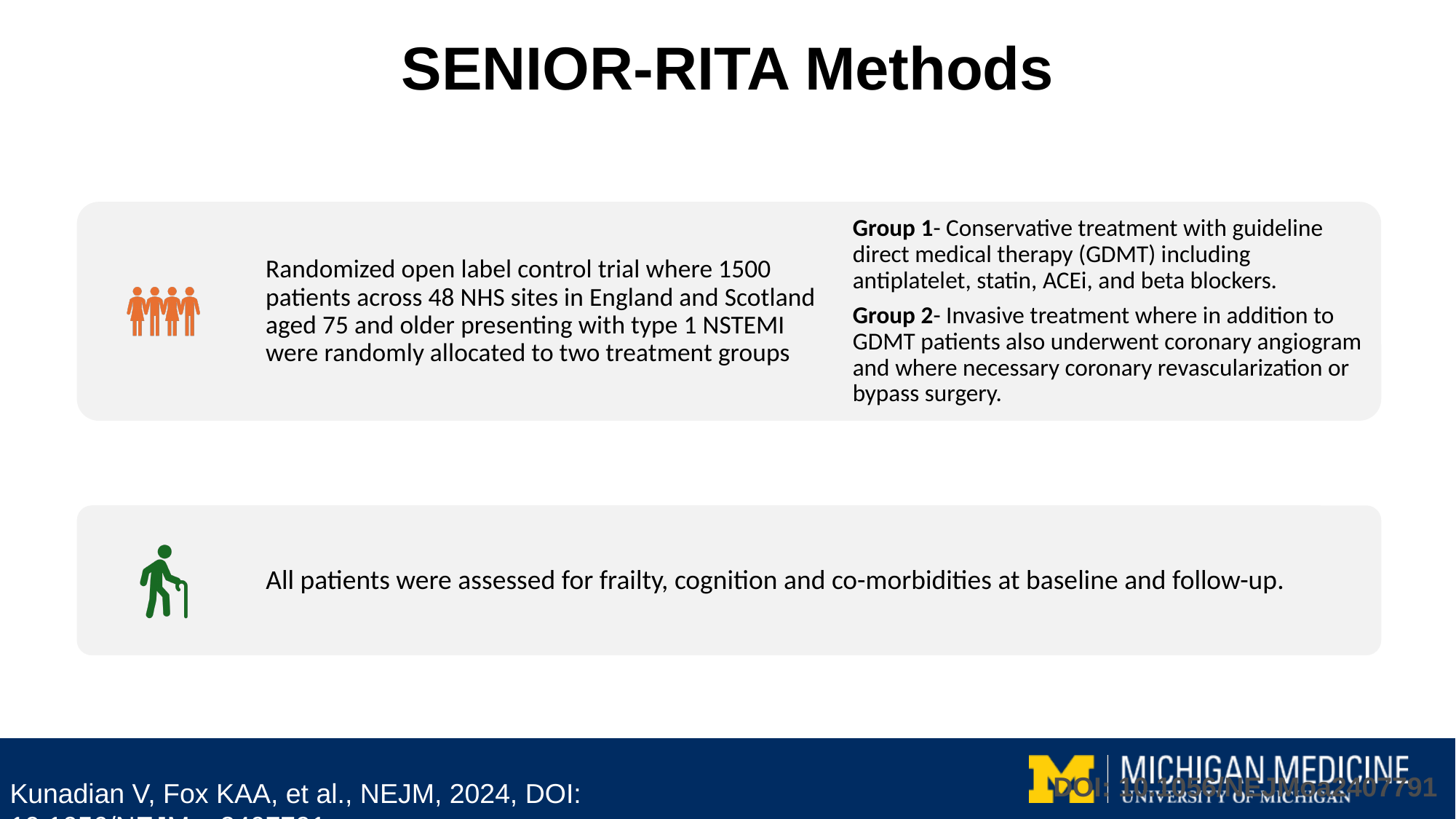

SENIOR-RITA Methods
Randomized open label control trial where 1500 patients across 48 NHS sites in England and Scotland aged 75 and older presenting with type 1 NSTEMI were randomly allocated to two treatment groups
Group 1- Conservative treatment with guideline direct medical therapy (GDMT) including antiplatelet, statin, ACEi, and beta blockers.
Group 2- Invasive treatment where in addition to GDMT patients also underwent coronary angiogram and where necessary coronary revascularization or bypass surgery.
All patients were assessed for frailty, cognition and co-morbidities at baseline and follow-up.
DOI: 10.1056/NEJMoa2407791
Kunadian V, Fox KAA, et al., NEJM, 2024, DOI: 10.1056/NEJMoa2407791